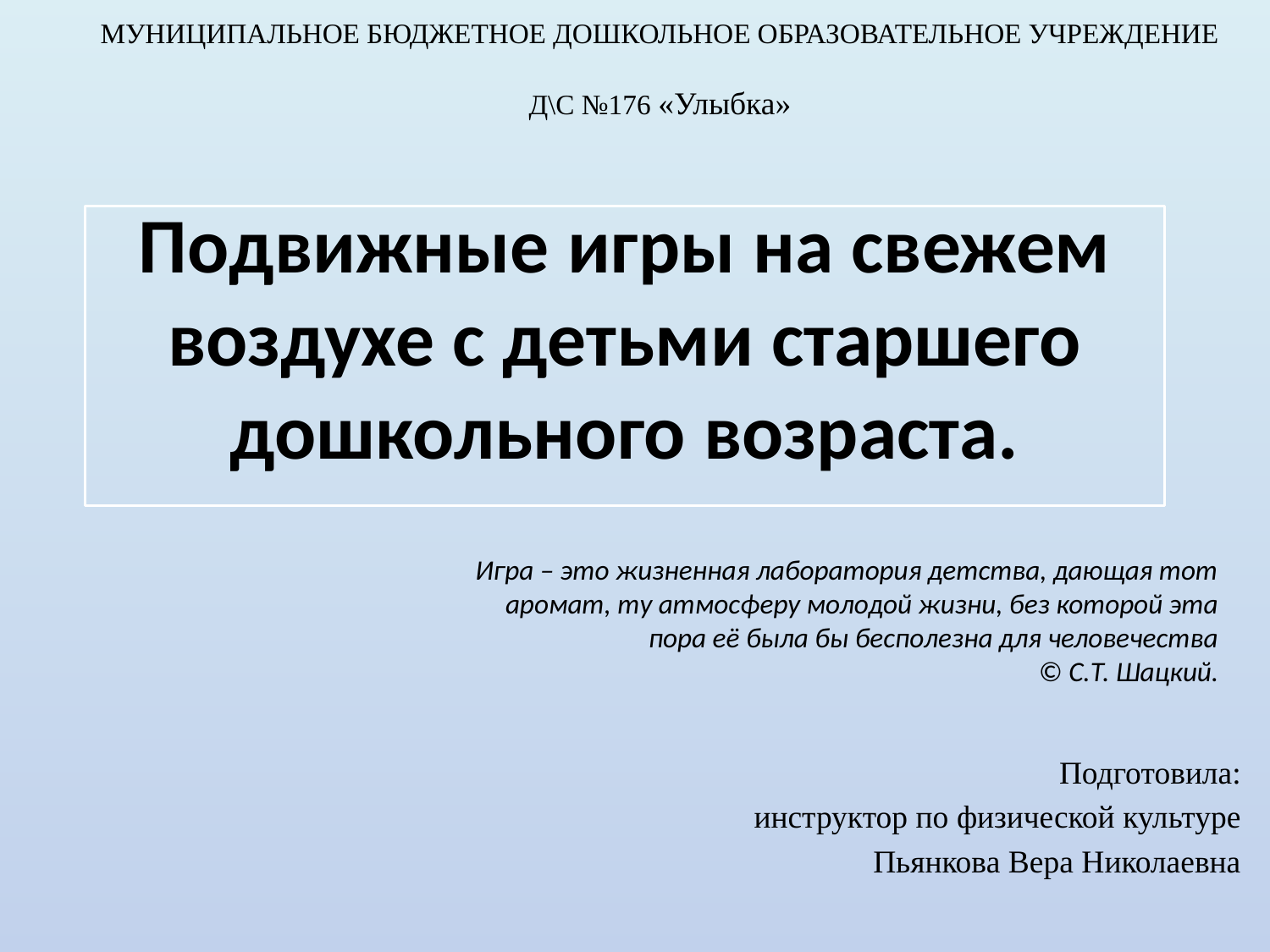

МУНИЦИПАЛЬНОЕ БЮДЖЕТНОЕ ДОШКОЛЬНОЕ ОБРАЗОВАТЕЛЬНОЕ УЧРЕЖДЕНИЕ
Д\С №176 «Улыбка»
# Подвижные игры на свежем воздухе с детьми старшего дошкольного возраста.
Игра – это жизненная лаборатория детства, дающая тот аромат, ту атмосферу молодой жизни, без которой эта пора её была бы бесполезна для человечества
                                                           © С.Т. Шацкий.
Подготовила:
инструктор по физической культуре
Пьянкова Вера Николаевна